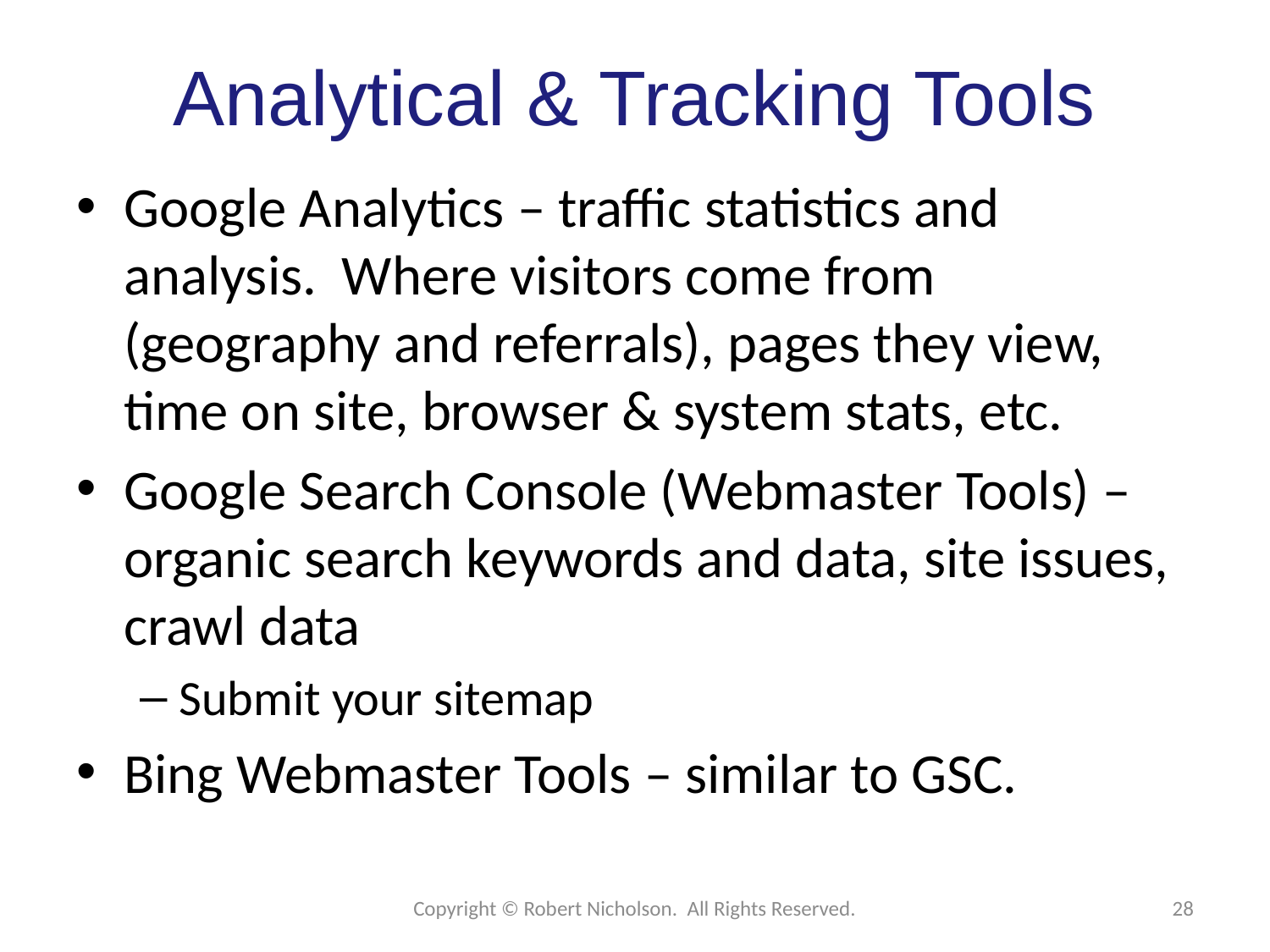

# Analytical & Tracking Tools
Google Analytics – traffic statistics and analysis.  Where visitors come from (geography and referrals), pages they view, time on site, browser & system stats, etc.
Google Search Console (Webmaster Tools) – organic search keywords and data, site issues, crawl data
Submit your sitemap
Bing Webmaster Tools – similar to GSC.
Copyright © Robert Nicholson.  All Rights Reserved.
28